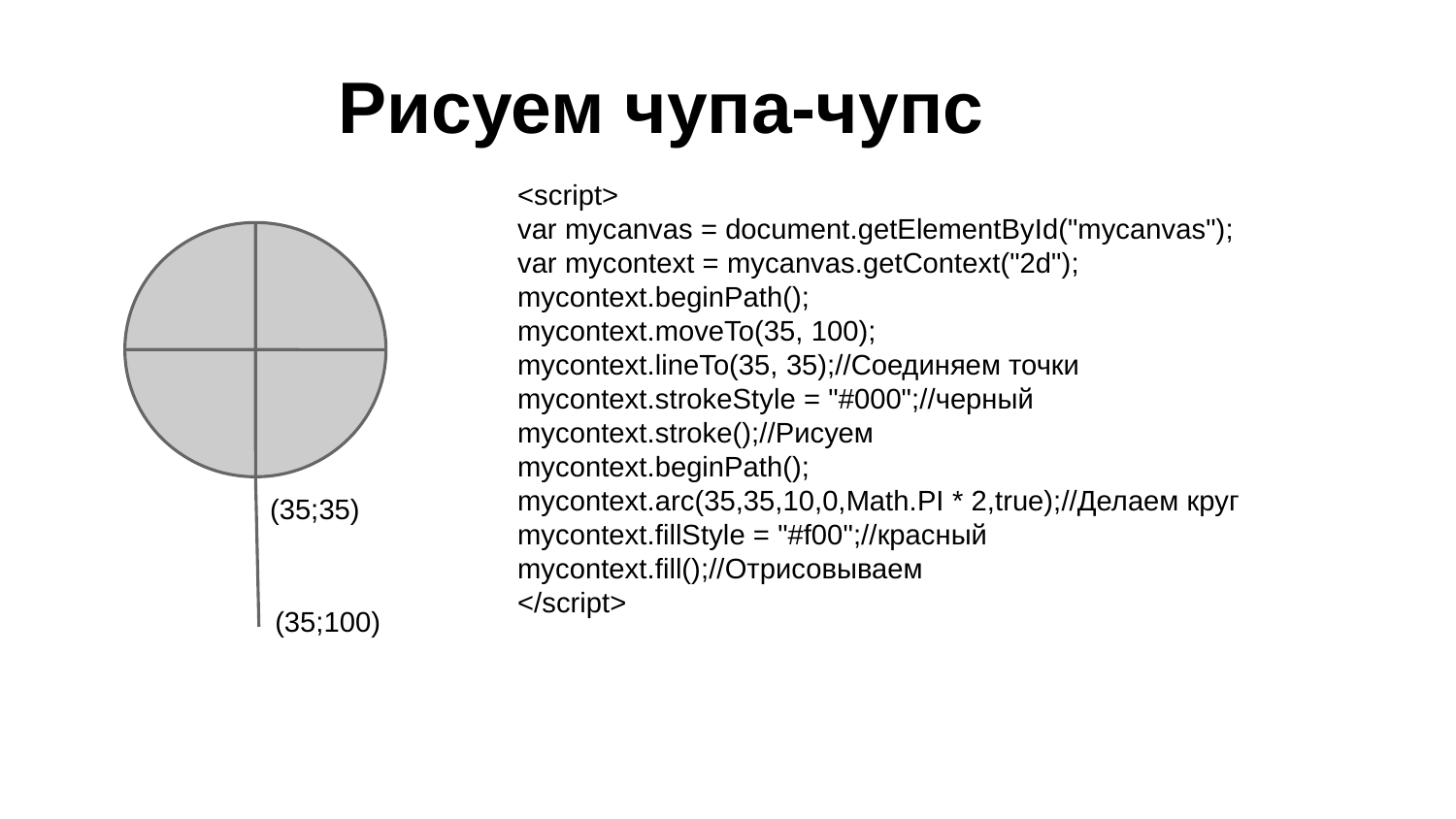

Рисуем чупа-чупс
  <script>
  var mycanvas = document.getElementById("mycanvas");
  var mycontext = mycanvas.getContext("2d");
  mycontext.beginPath();
  mycontext.moveTo(35, 100);
  mycontext.lineTo(35, 35);//Соединяем точки
  mycontext.strokeStyle = "#000";//черный
  mycontext.stroke();//Рисуем
  mycontext.beginPath();
  mycontext.arc(35,35,10,0,Math.PI * 2,true);//Делаем круг
  mycontext.fillStyle = "#f00";//красный
  mycontext.fill();//Отрисовываем
  </script>

(35;35)
(35;100)